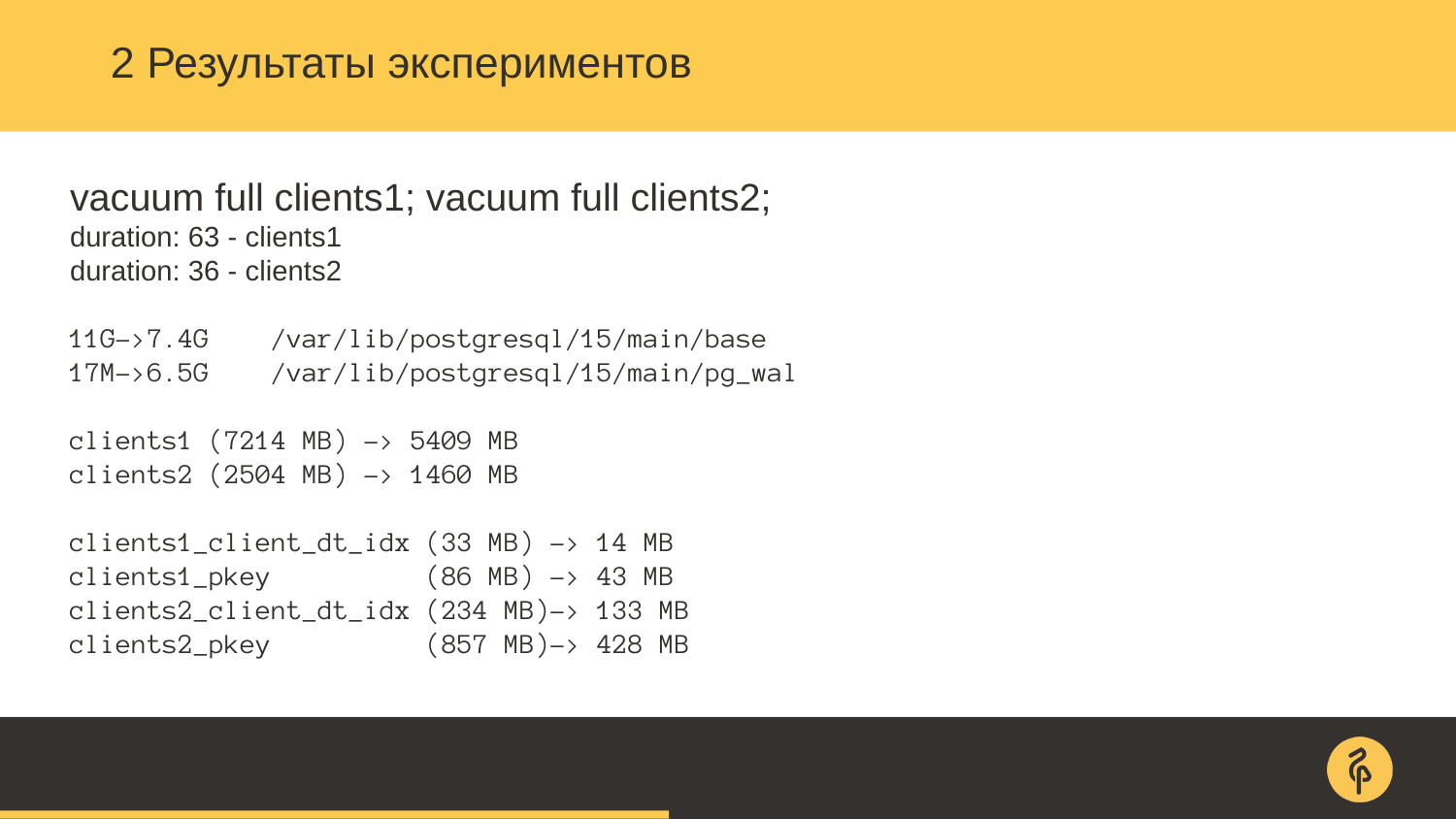

# 2 Результаты экспериментов
vacuum full clients1; vacuum full clients2;
duration: 63 - clients1
duration: 36 - clients2

11G->7.4G    /var/lib/postgresql/15/main/base
17M->6.5G    /var/lib/postgresql/15/main/pg_wal

clients1 (7214 MB) -> 5409 MB
clients2 (2504 MB) -> 1460 MB

clients1_client_dt_idx (33 MB) -> 14 MB
clients1_pkey          (86 MB) -> 43 MB
clients2_client_dt_idx (234 MB)-> 133 MB
clients2_pkey          (857 MB)-> 428 MB